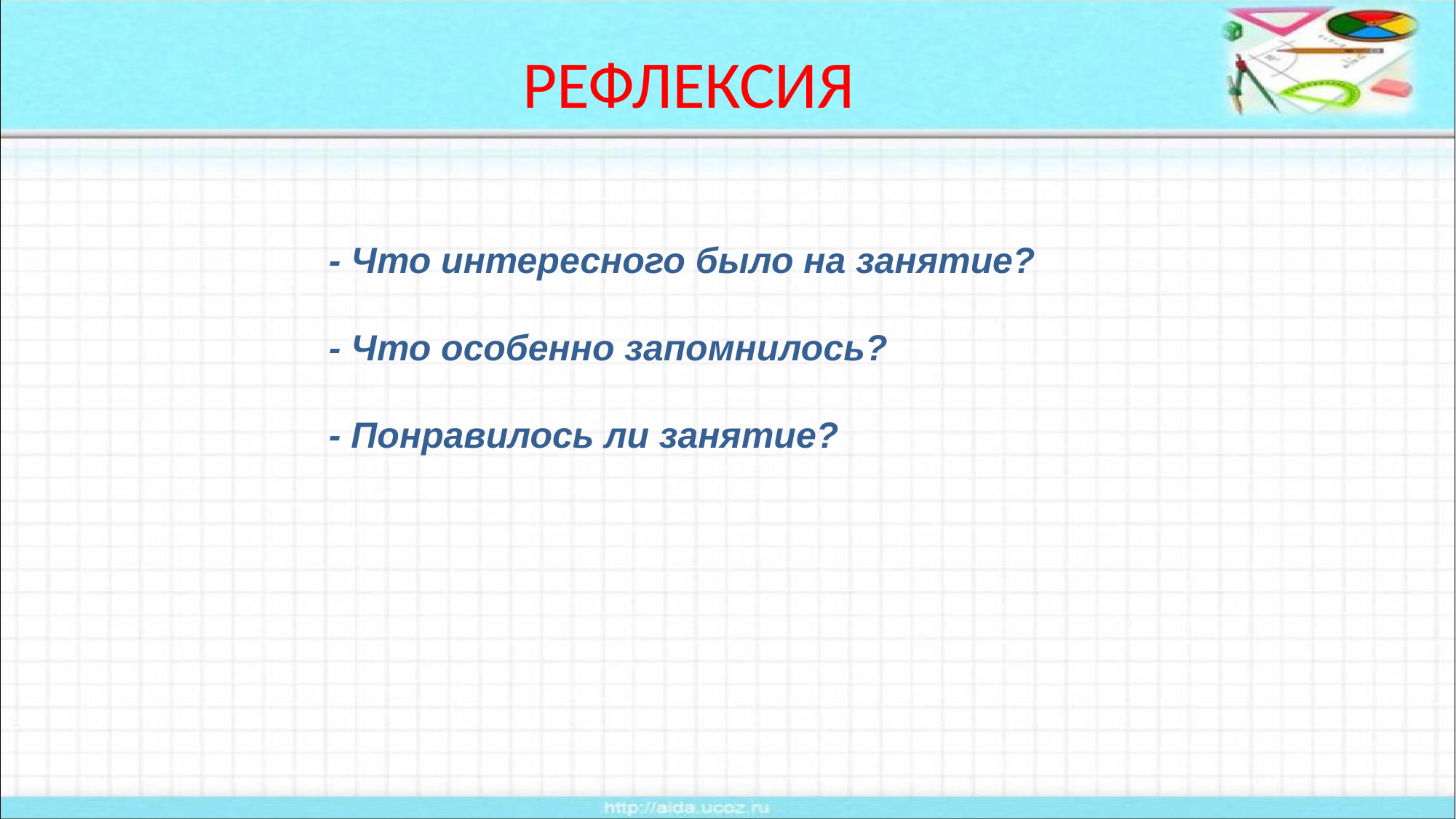

РЕФЛЕКСИЯ
- Что интересного было на занятие?

- Что особенно запомнилось?

- Понравилось ли занятие?